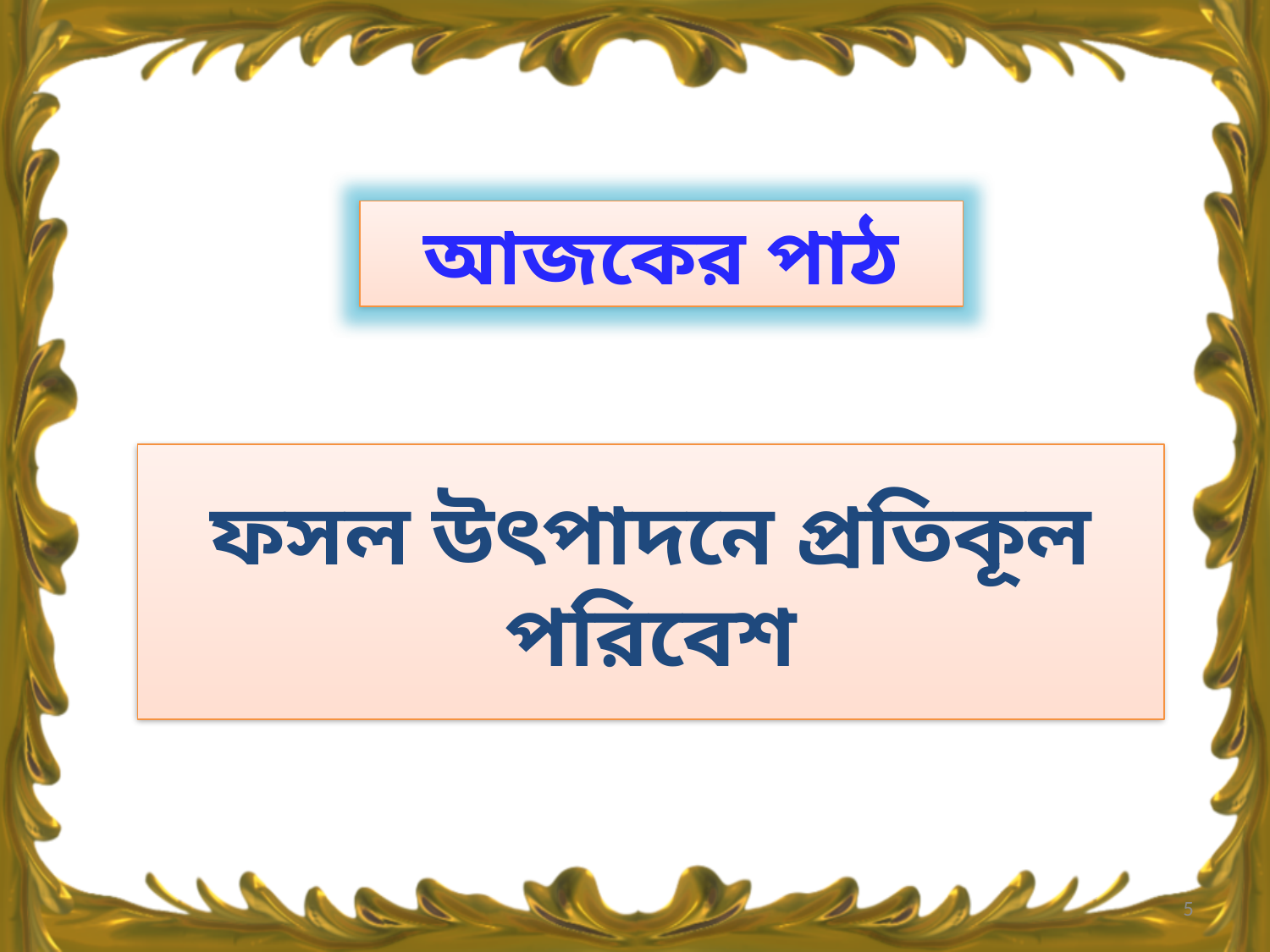

আজকের পাঠ
# ফসল উৎপাদনে প্রতিকূল পরিবেশ
5